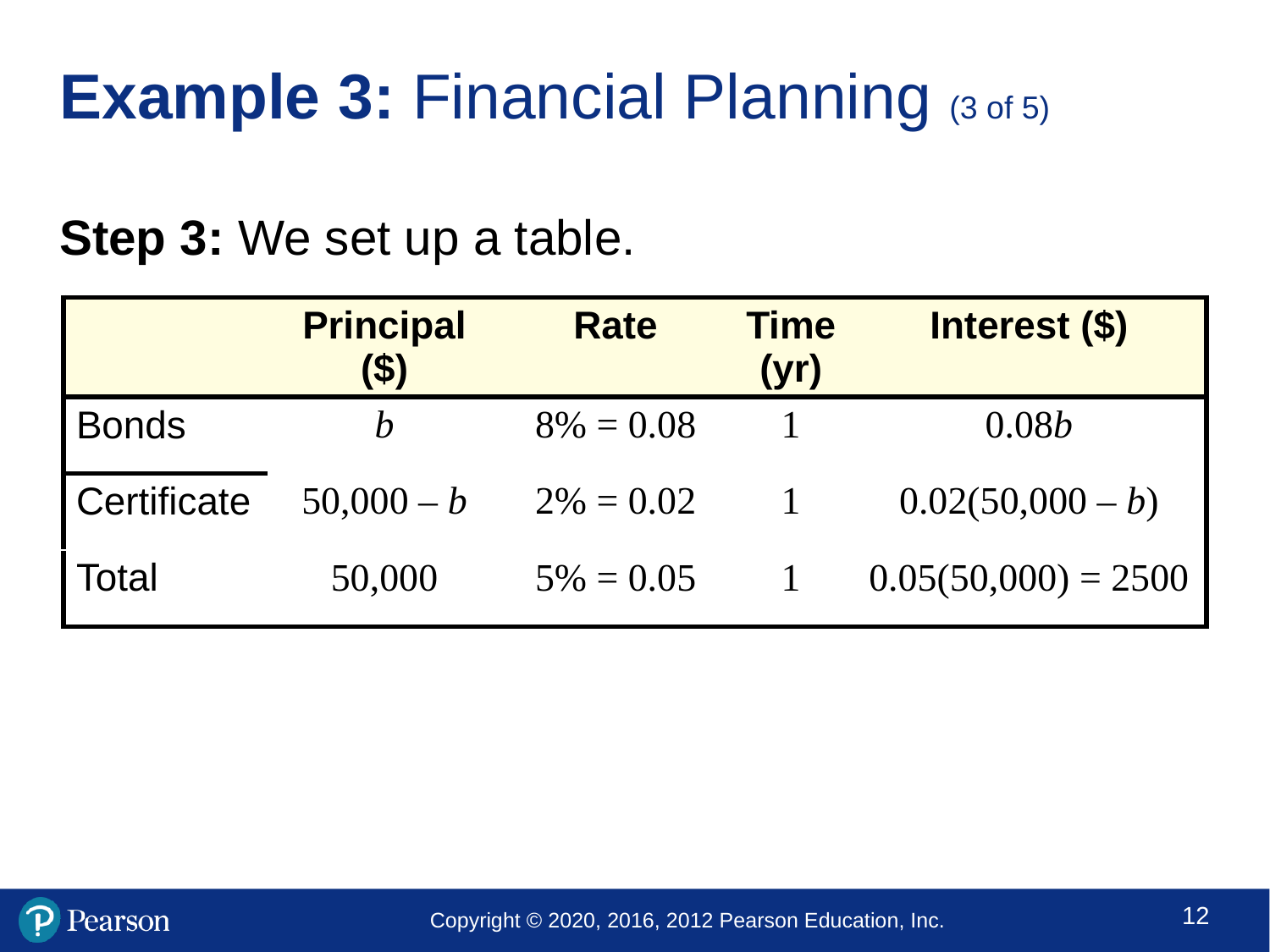

# Example 3: Financial Planning (3 of 5)
Step 3: We set up a table.

|  | Principal ($) | Rate | Time (yr) | Interest ($) |
| --- | --- | --- | --- | --- |
| Bonds | b | 8% = 0.08 | 1 | 0.08b |
| Certificate | 50,000 – b | 2% = 0.02 | 1 | 0.02(50,000 – b) |
| Total | 50,000 | 5% = 0.05 | 1 | 0.05(50,000) = 2500 |